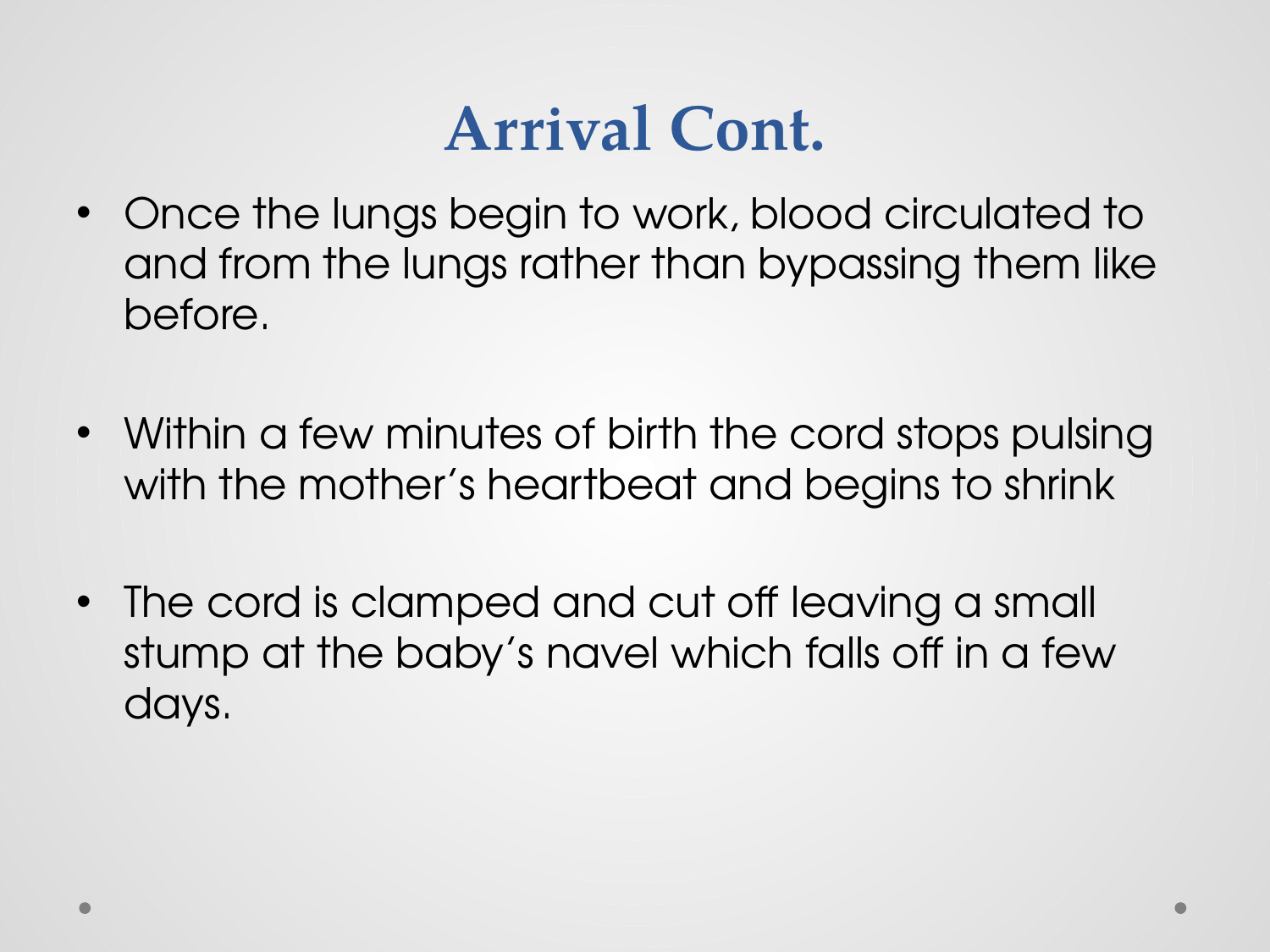

# Arrival Cont.
Once the lungs begin to work, blood circulated to and from the lungs rather than bypassing them like before.

Within a few minutes of birth the cord stops pulsing with the mother’s heartbeat and begins to shrink

The cord is clamped and cut off leaving a small stump at the baby’s navel which falls off in a few days.